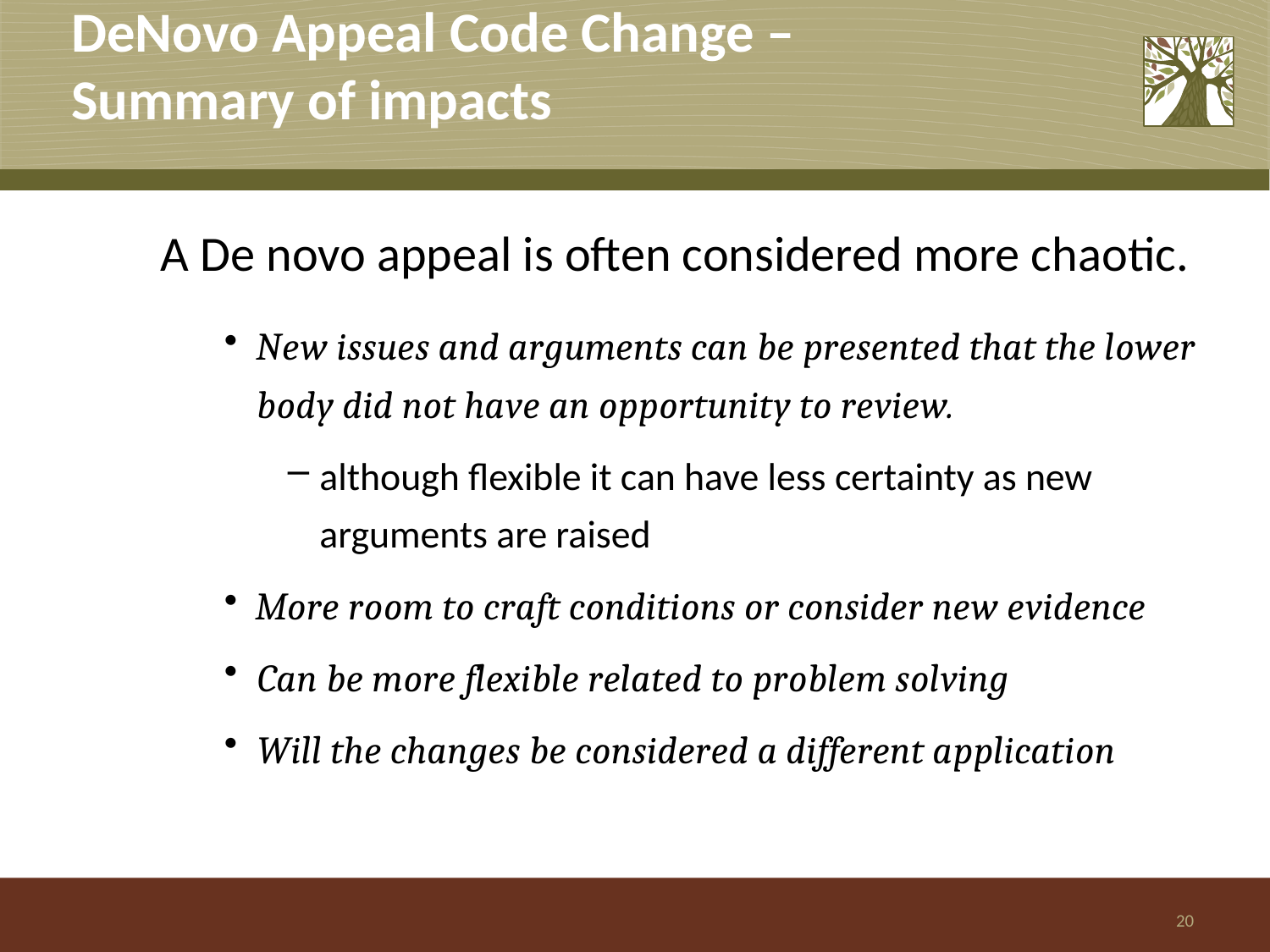

# DeNovo Appeal Code Change – Summary of impacts
A De novo appeal is often considered more chaotic.
New issues and arguments can be presented that the lower body did not have an opportunity to review.
although flexible it can have less certainty as new arguments are raised
More room to craft conditions or consider new evidence
Can be more flexible related to problem solving
Will the changes be considered a different application